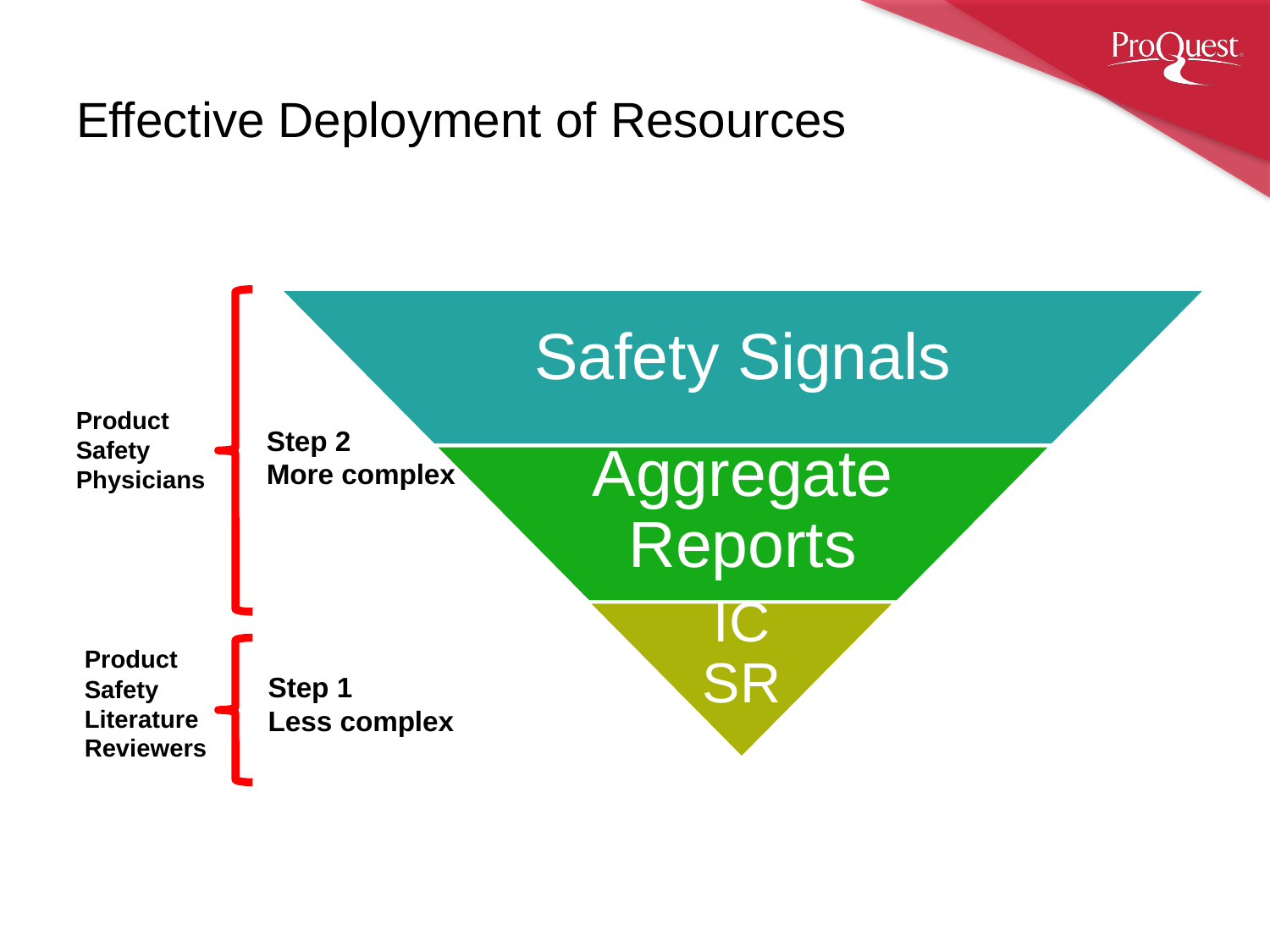

# Effective Deployment of Resources

Safety Signals
Aggregate Reports
ICSR
Product Safety Physicians
Step 2
More complex

Product Safety Literature Reviewers
Step 1
Less complex